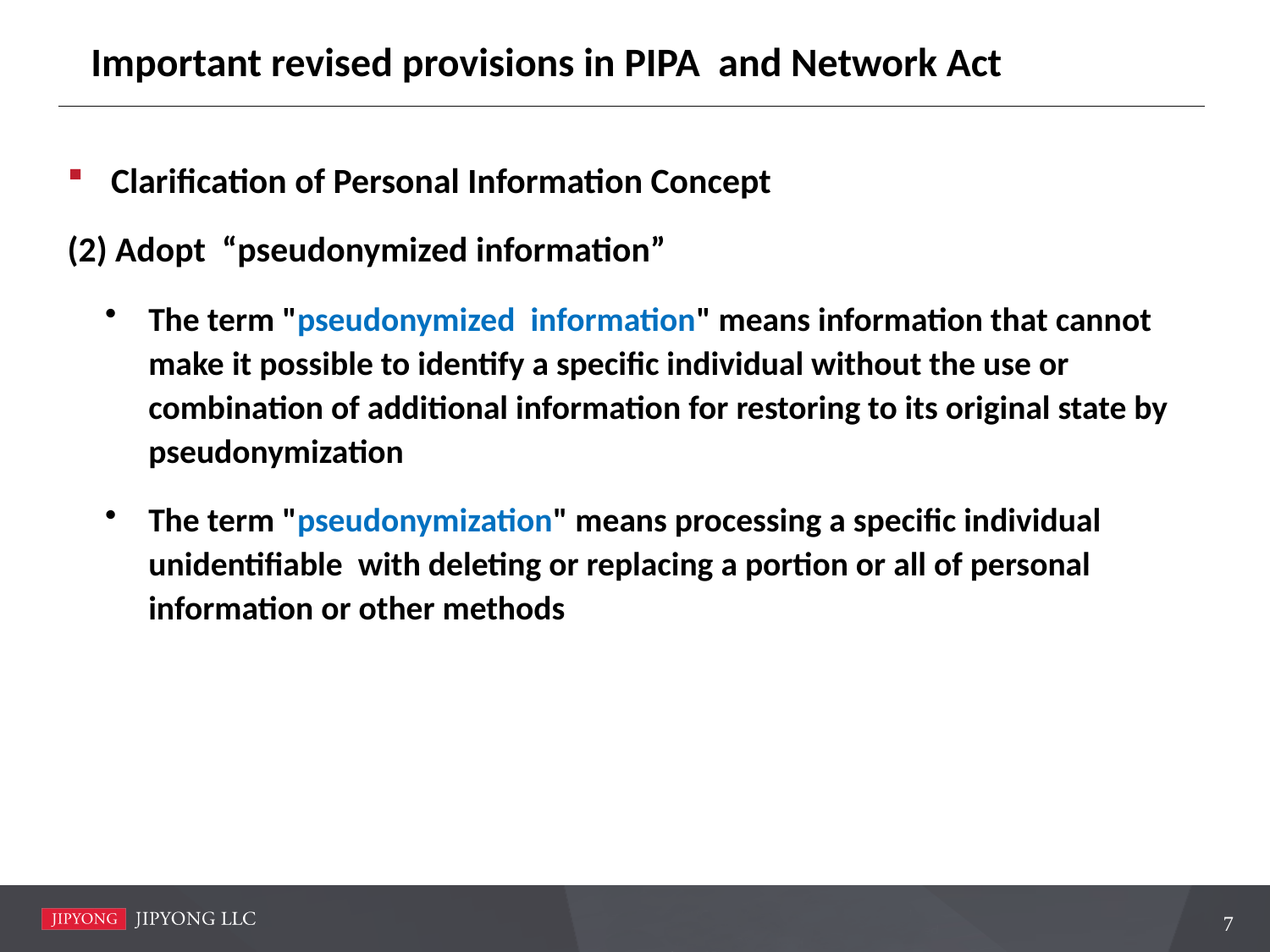

# Important revised provisions in PIPA  and Network Act
Clarification of Personal Information Concept
(2) Adopt  “pseudonymized information”
The term "pseudonymized  information" means information that cannot make it possible to identify a specific individual without the use or combination of additional information for restoring to its original state by pseudonymization
The term "pseudonymization" means processing a specific individual unidentifiable  with deleting or replacing a portion or all of personal information or other methods